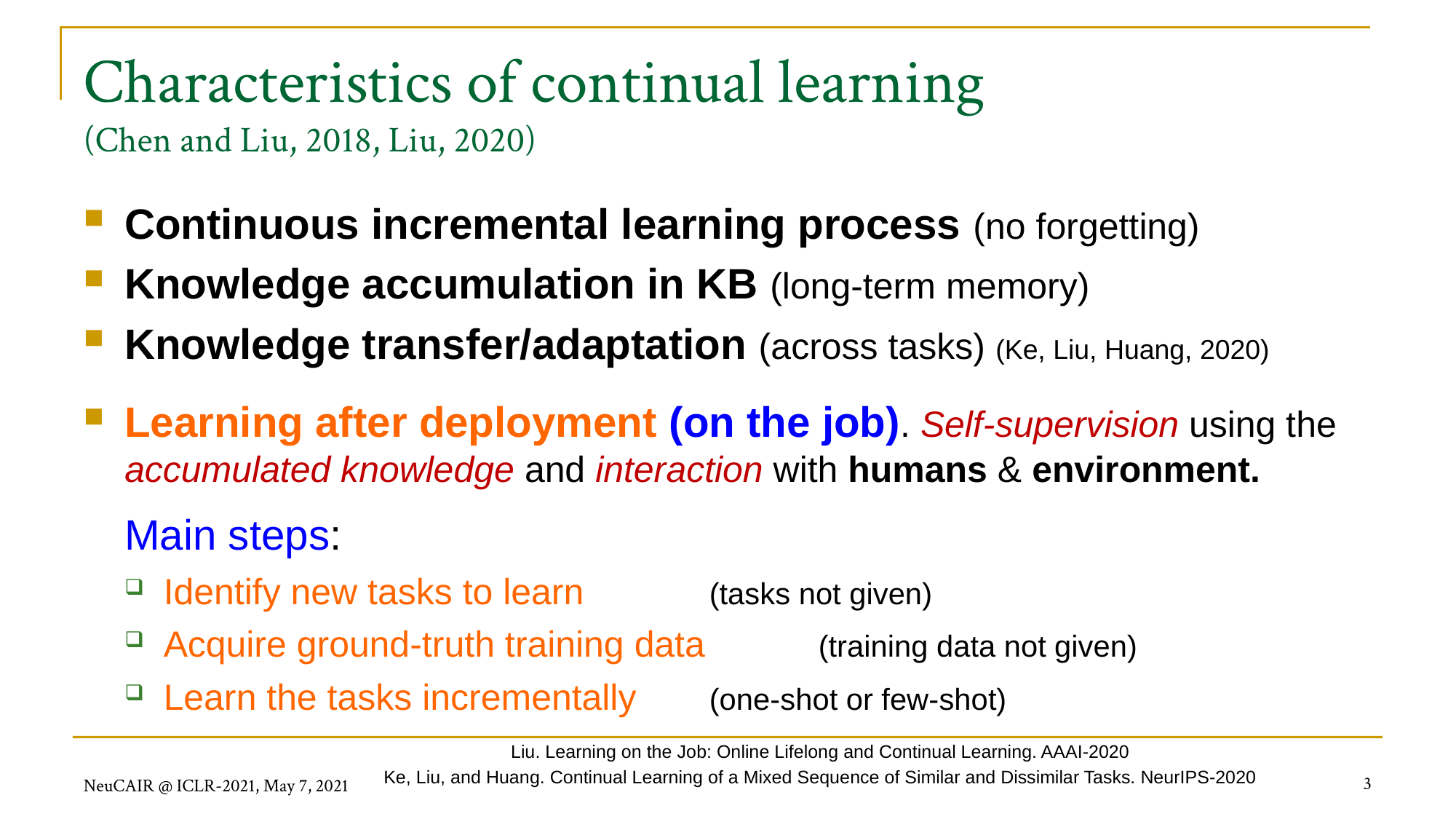

# Characteristics of continual learning (Chen and Liu, 2018, Liu, 2020)
Continuous incremental learning process (no forgetting)
Knowledge accumulation in KB (long-term memory)
Knowledge transfer/adaptation (across tasks) (Ke, Liu, Huang, 2020)
Learning after deployment (on the job). Self-supervision using the accumulated knowledge and interaction with humans & environment.
Main steps:
Identify new tasks to learn 		(tasks not given)
Acquire ground-truth training data 	(training data not given)
Learn the tasks incrementally 	(one-shot or few-shot)
Liu. Learning on the Job: Online Lifelong and Continual Learning. AAAI-2020
Ke, Liu, and Huang. Continual Learning of a Mixed Sequence of Similar and Dissimilar Tasks. NeurIPS-2020
3
NeuCAIR @ ICLR-2021, May 7, 2021